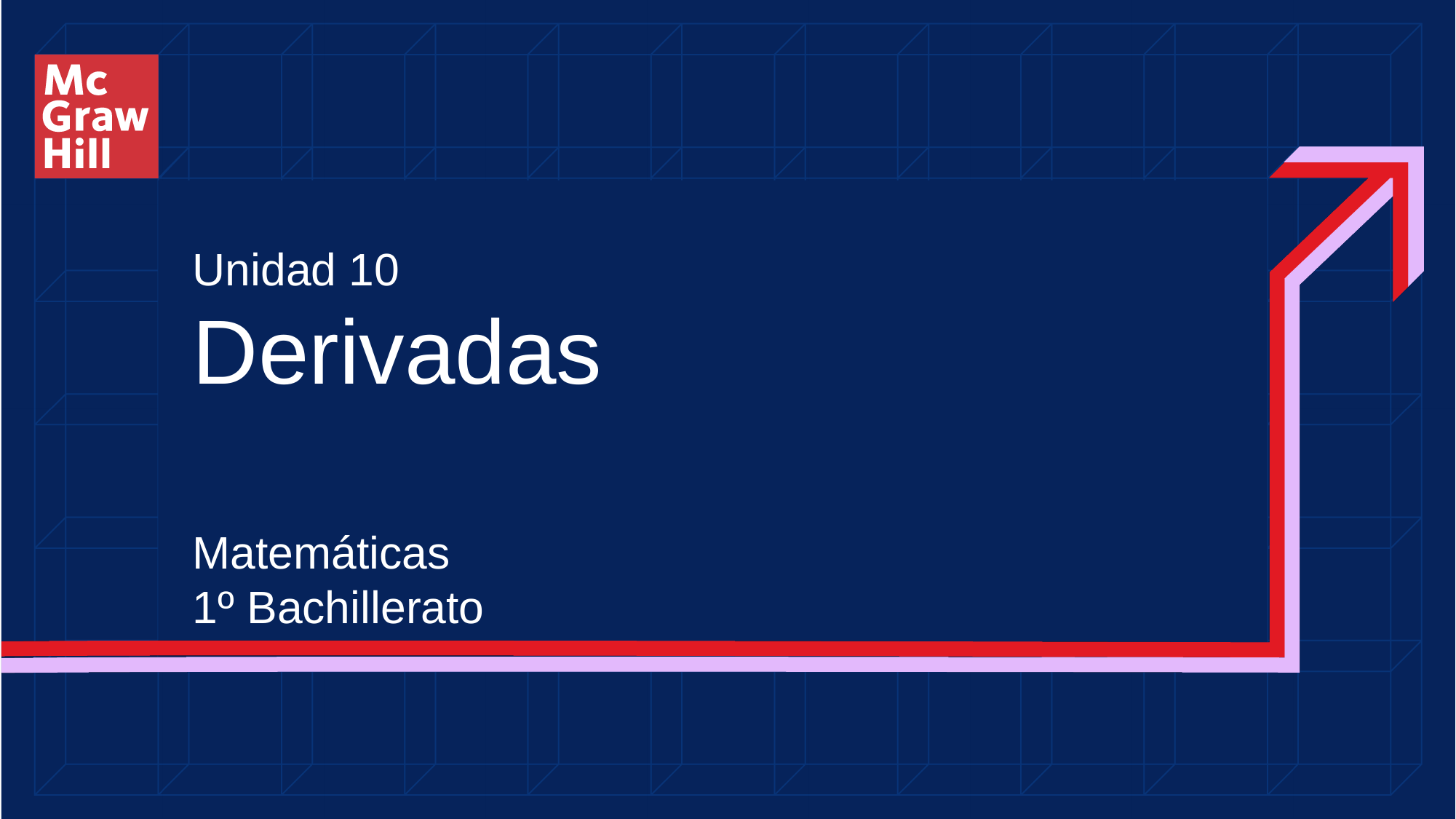

Unidad 10
# Derivadas
Matemáticas
1º Bachillerato